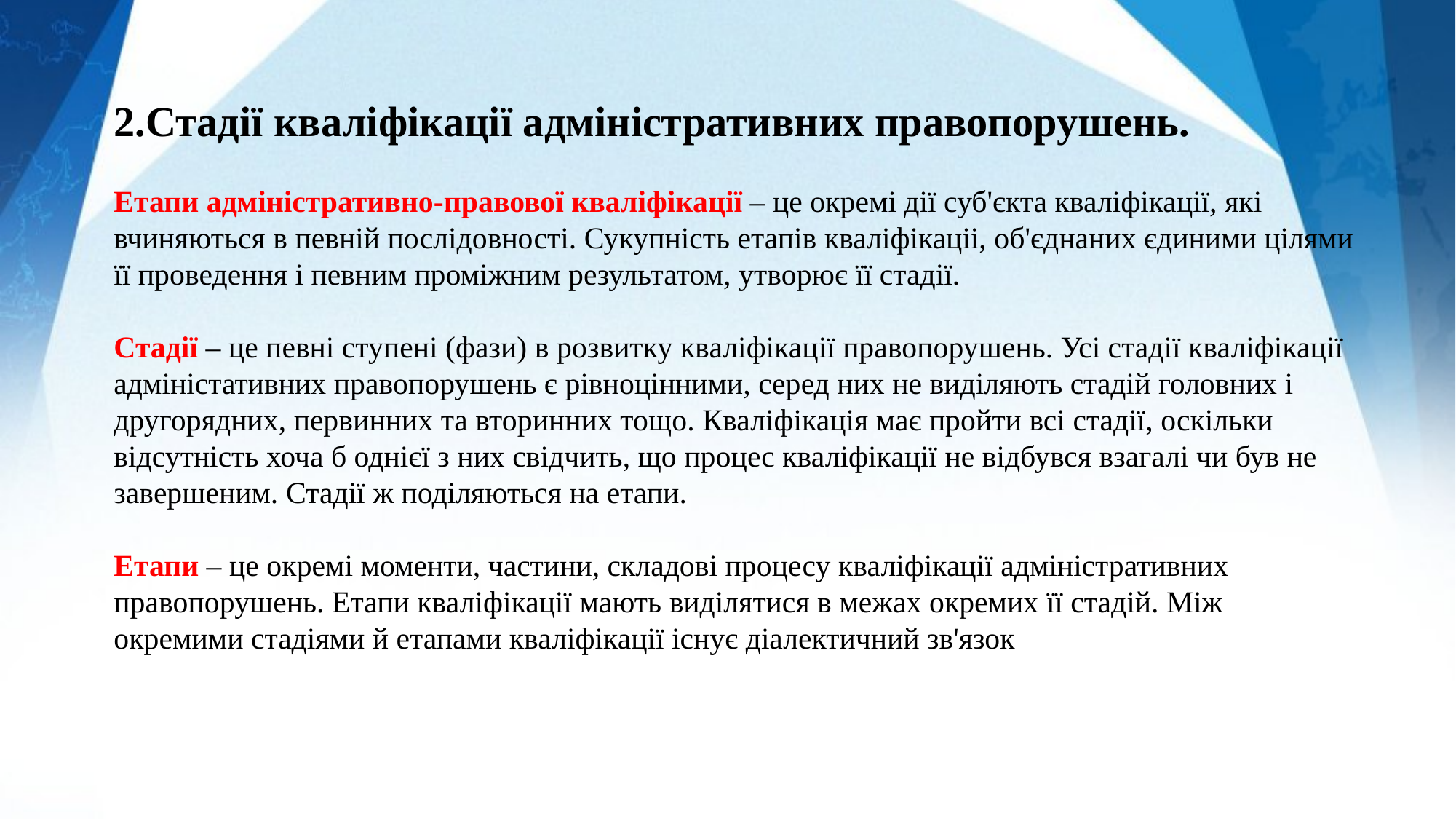

2.Стадії кваліфікації адміністративних правопорушень.

Етапи адміністративно-правової кваліфікації – це окремі дії суб'єкта кваліфікації, які вчиняються в певній послідовності. Сукупність етапів кваліфікаціі, об'єднаних єдиними цілями її проведення і певним проміжним результатом, утворює її стадії.

Стадії – це певні ступені (фази) в розвитку кваліфікації правопорушень. Усі стадії кваліфікації адміністативних правопорушень є рівноцінними, серед них не виділяють стадій головних і другорядних, первинних та вторинних тощо. Кваліфікація має пройти всі стадії, оскільки відсутність хоча б однієї з них свідчить, що процес кваліфікації не відбувся взагалі чи був не завершеним. Стадії ж поділяються на етапи.

Етапи – це окремі моменти, частини, складові процесу кваліфікації адміністративних правопорушень. Етапи кваліфікації мають виділятися в межах окремих її стадій. Між окремими стадіями й етапами кваліфікації існує діалектичний зв'язок